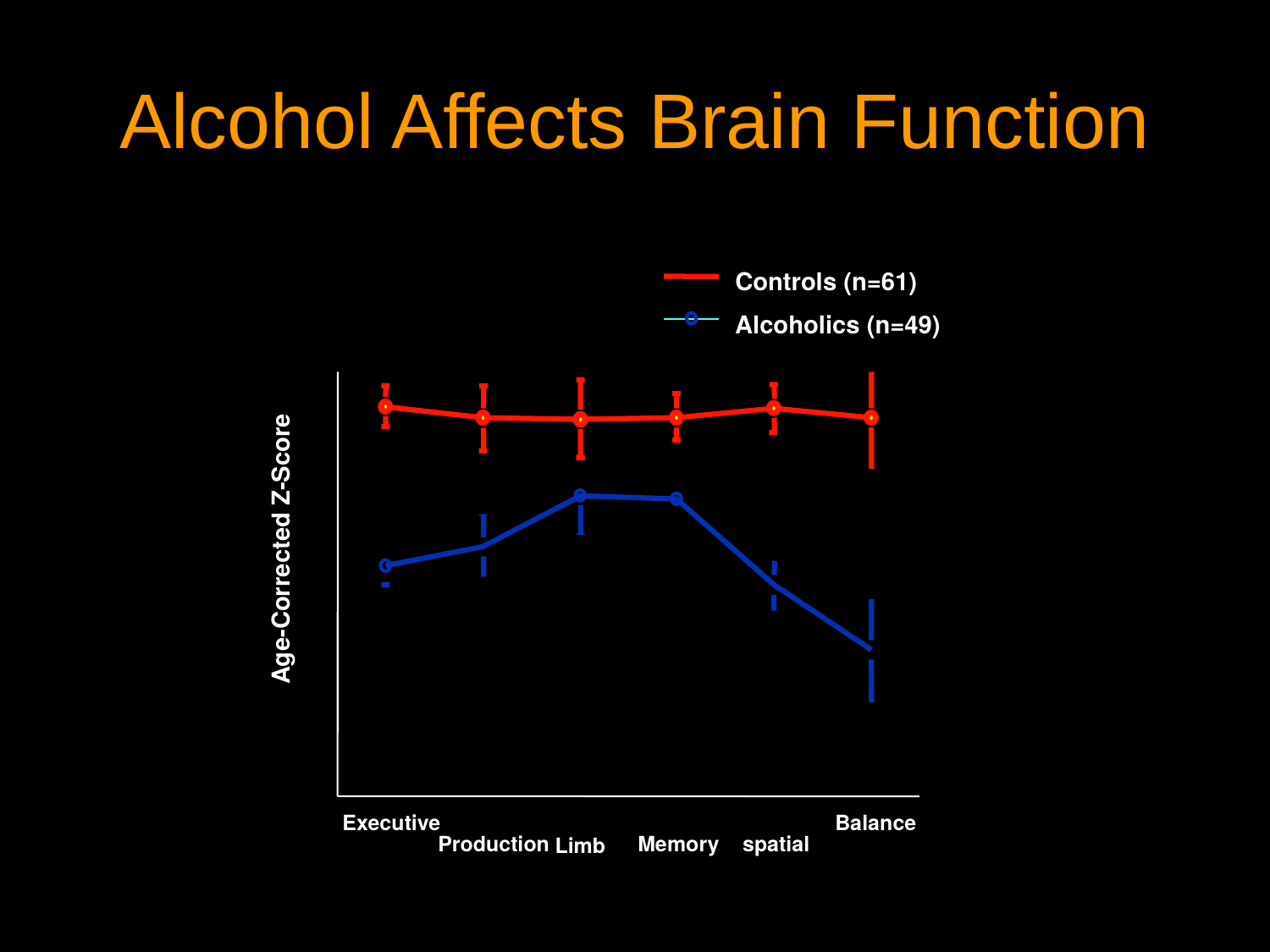

# Alcohol Affects Brain Function
Controls (n=61)

Alcoholics (n=49)

Age-Corrected Z-Score

Executive
Balance
Memory
Production
spatial
Limb